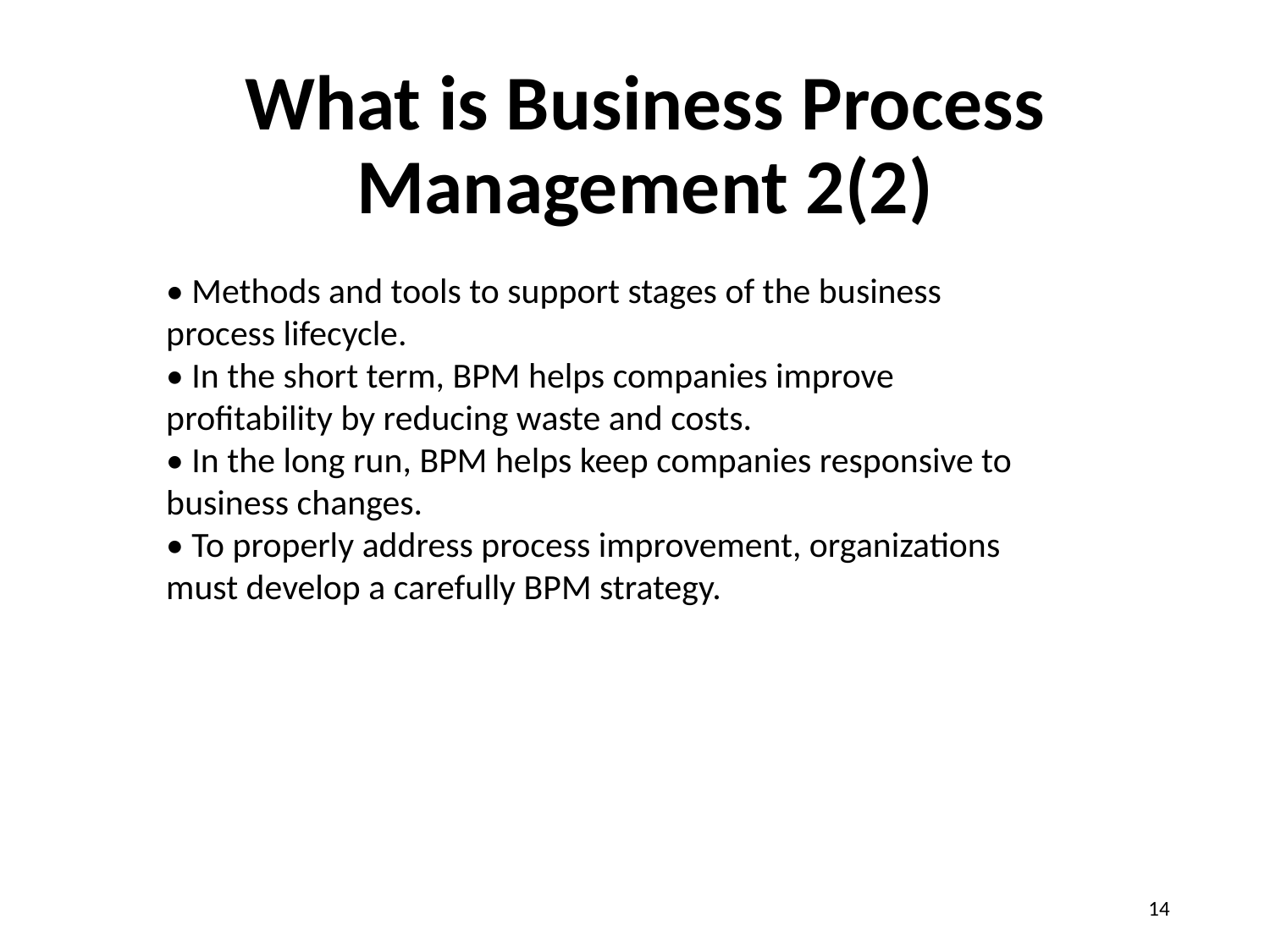

# What is Business Process Management 2(2)
• Methods and tools to support stages of the business
process lifecycle.
• In the short term, BPM helps companies improve
profitability by reducing waste and costs.
• In the long run, BPM helps keep companies responsive to
business changes.
• To properly address process improvement, organizations
must develop a carefully BPM strategy.
14